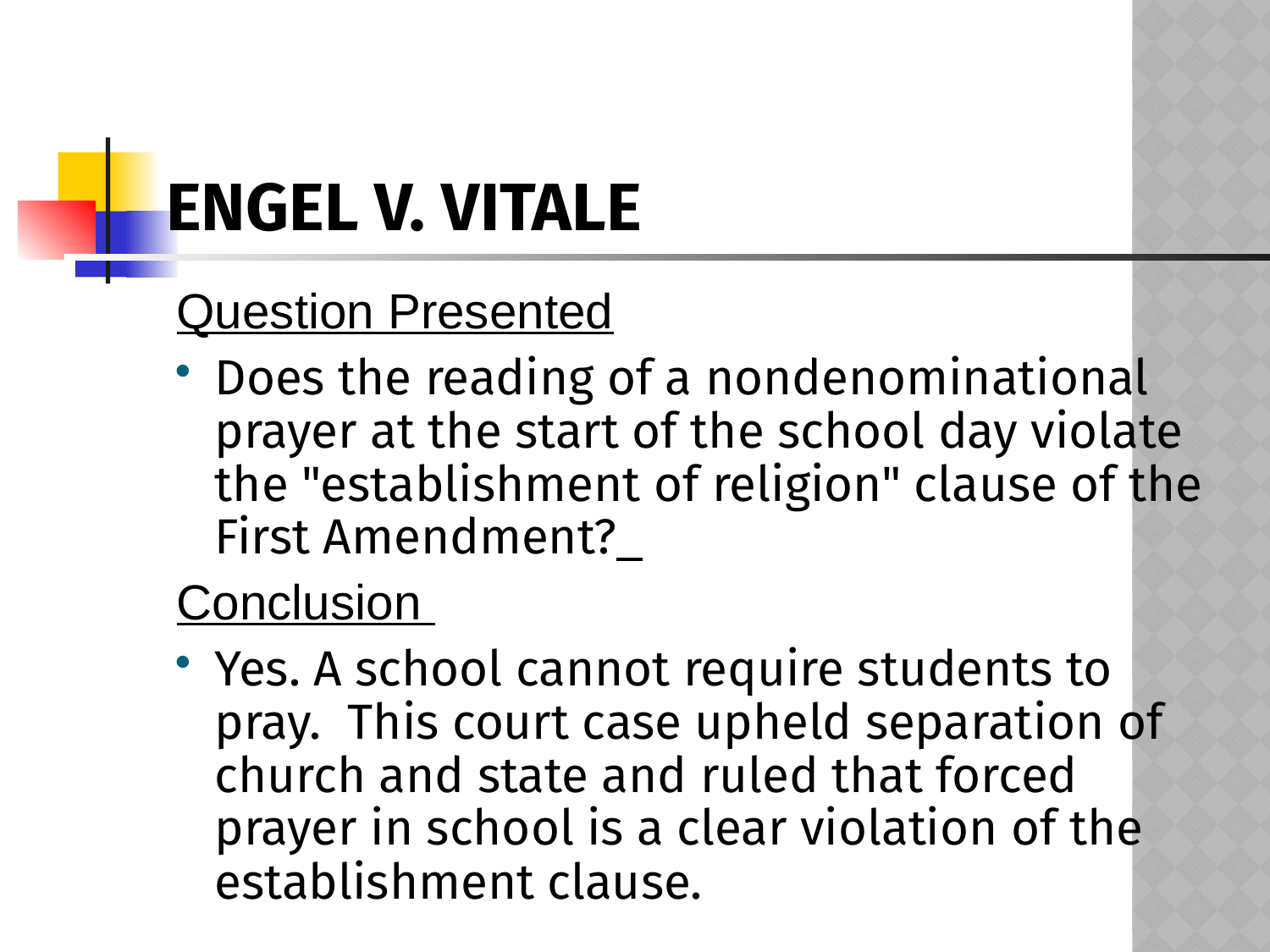

# Engel v. Vitale

Question Presented
Does the reading of a nondenominational prayer at the start of the school day violate the "establishment of religion" clause of the First Amendment?
Conclusion
Yes. A school cannot require students to pray.  This court case upheld separation of church and state and ruled that forced prayer in school is a clear violation of the establishment clause.